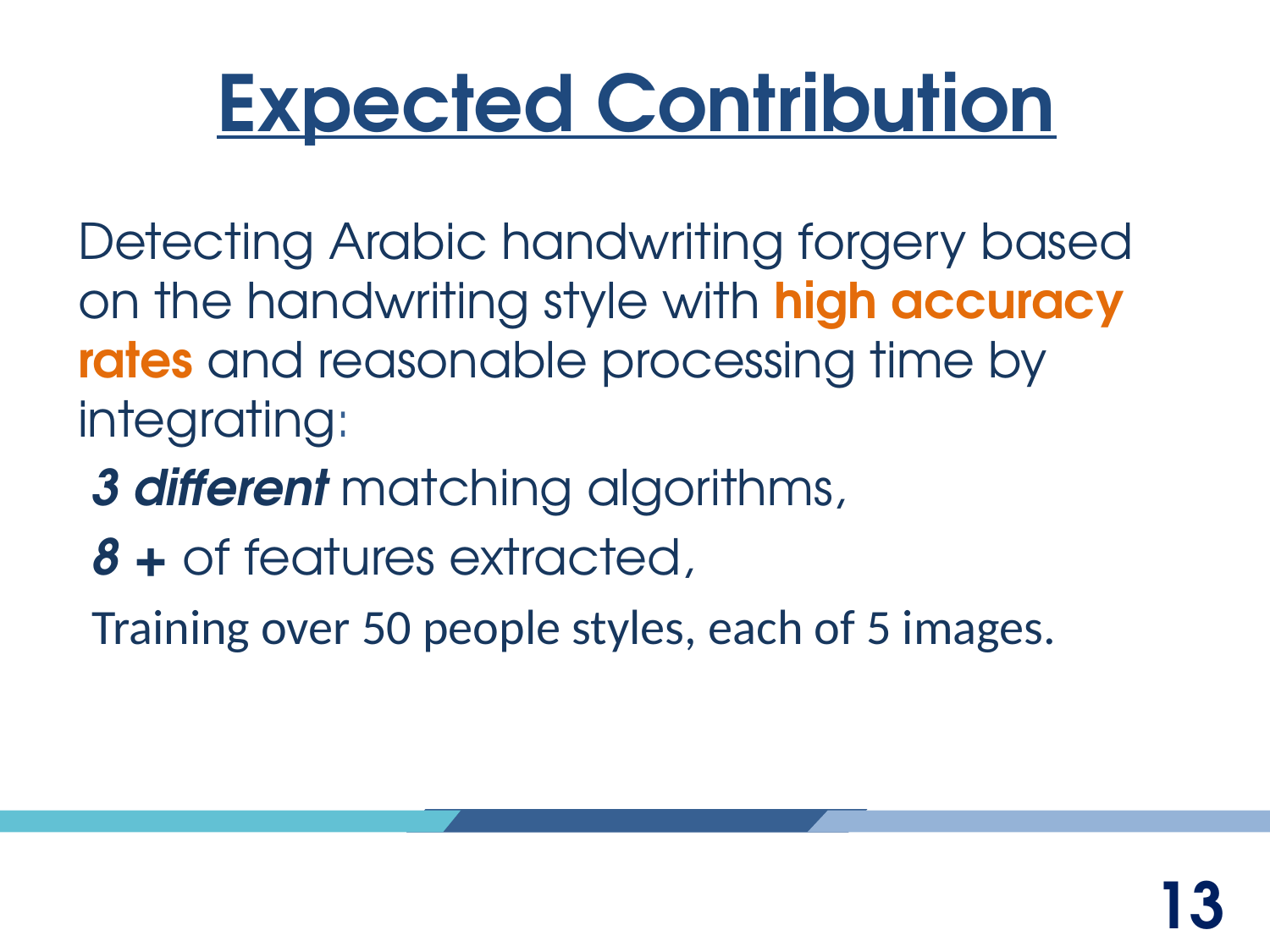

# Expected Contribution
Detecting Arabic handwriting forgery based on the handwriting style with high accuracy rates and reasonable processing time by integrating:
 3 different matching algorithms,
 8 + of features extracted,
 Training over 50 people styles, each of 5 images.

13